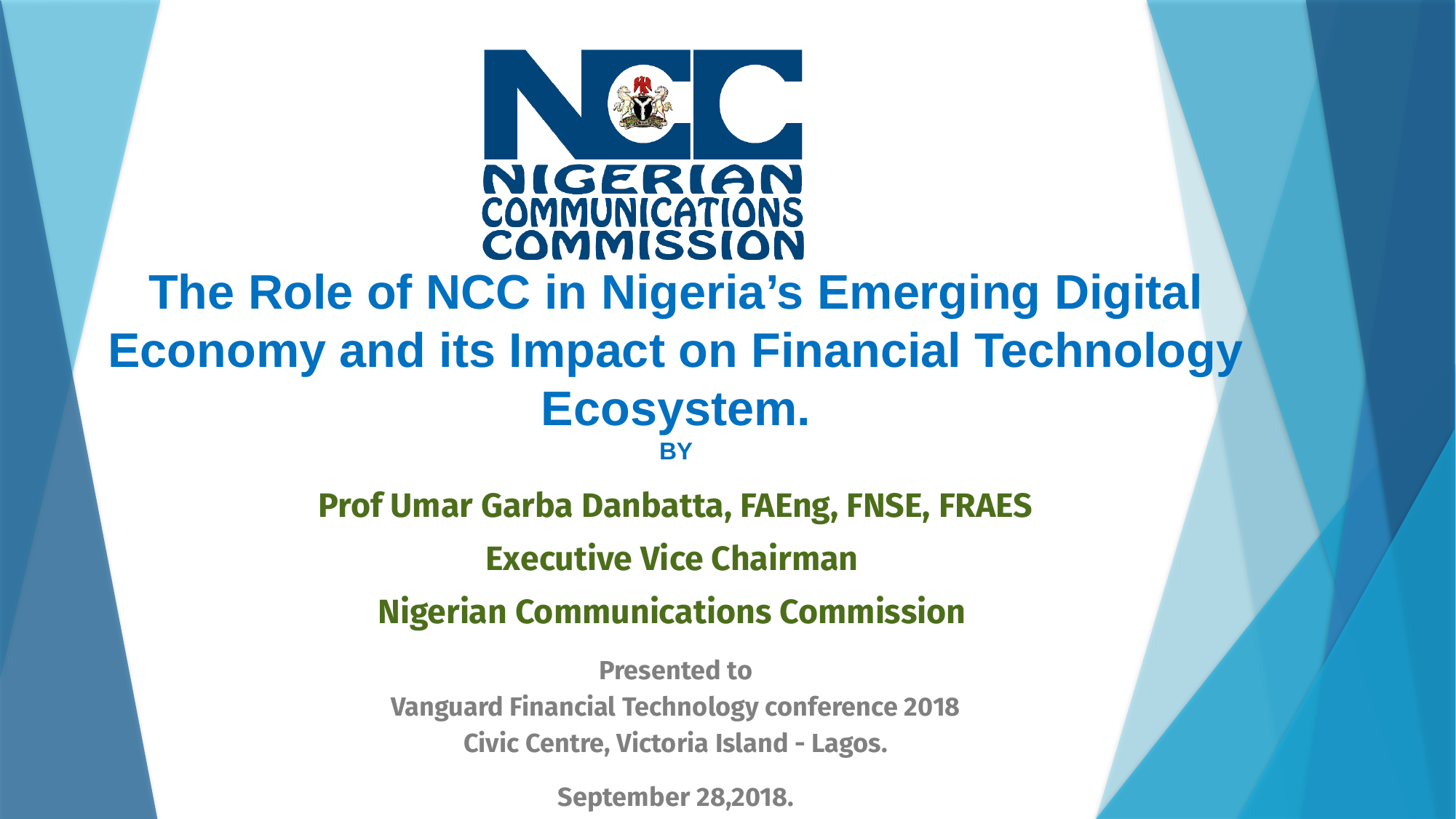

# The Role of NCC in Nigeria’s Emerging Digital Economy and its Impact on Financial Technology Ecosystem. BY
Prof Umar Garba Danbatta, FAEng, FNSE, FRAES
Executive Vice Chairman
Nigerian Communications Commission

Presented to
Vanguard Financial Technology conference 2018
Civic Centre, Victoria Island - Lagos.

September 28,2018.